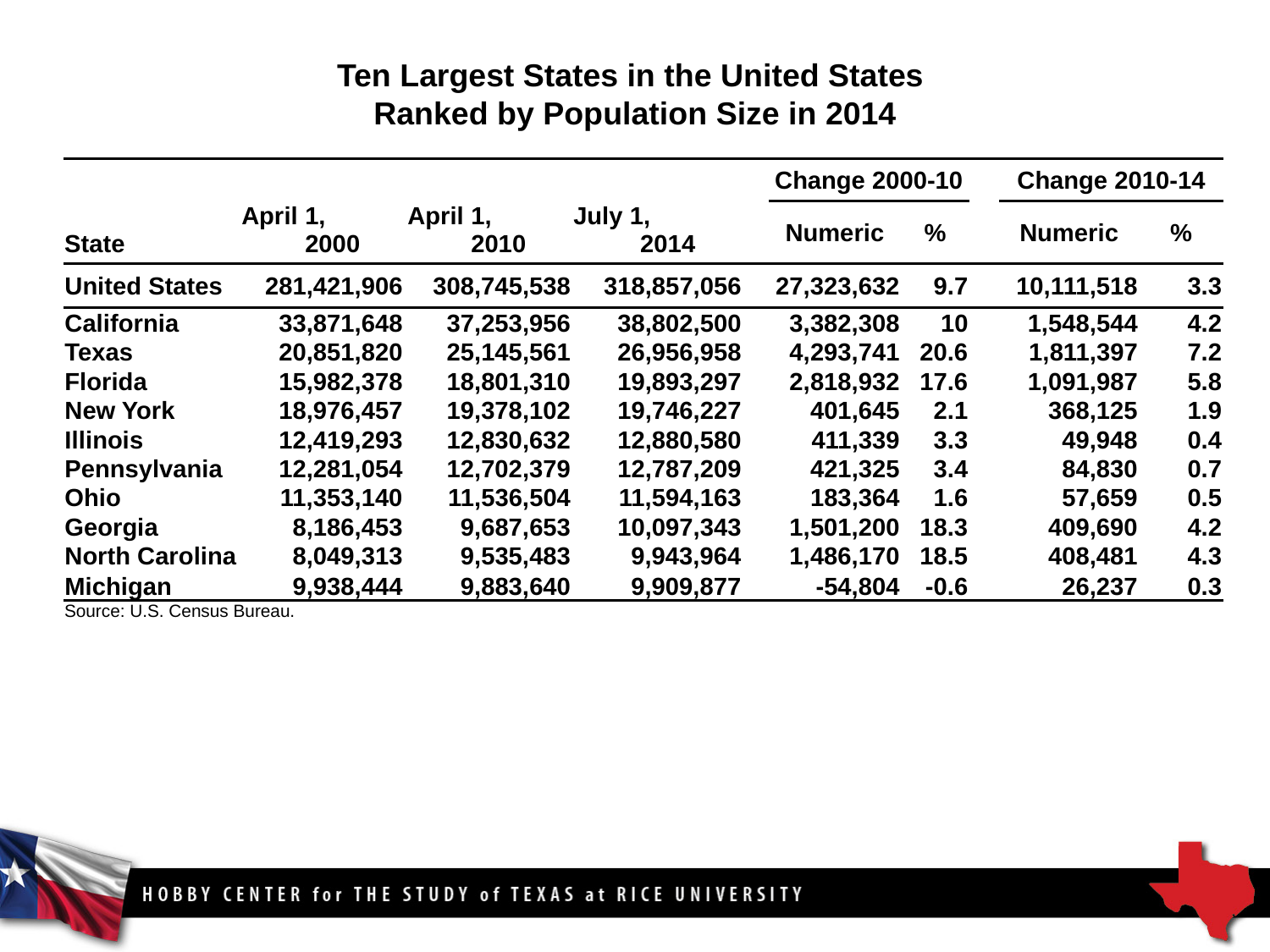

# Ten Largest States in the United States Ranked by Population Size in 2014
| State | April 1, 2000 | April 1, 2010 | July 1, 2014 |  | Change 2000-10 |  |  | Change 2010-14 |  |
| --- | --- | --- | --- | --- | --- | --- | --- | --- | --- |
|  |  |  |  |  | Numeric | % |  | Numeric | % |
| United States | 281,421,906 | 308,745,538 | 318,857,056 |  | 27,323,632 | 9.7 |  | 10,111,518 | 3.3 |
| California | 33,871,648 | 37,253,956 | 38,802,500 |  | 3,382,308 | 10 |  | 1,548,544 | 4.2 |
| Texas | 20,851,820 | 25,145,561 | 26,956,958 |  | 4,293,741 | 20.6 |  | 1,811,397 | 7.2 |
| Florida | 15,982,378 | 18,801,310 | 19,893,297 |  | 2,818,932 | 17.6 |  | 1,091,987 | 5.8 |
| New York | 18,976,457 | 19,378,102 | 19,746,227 |  | 401,645 | 2.1 |  | 368,125 | 1.9 |
| Illinois | 12,419,293 | 12,830,632 | 12,880,580 |  | 411,339 | 3.3 |  | 49,948 | 0.4 |
| Pennsylvania | 12,281,054 | 12,702,379 | 12,787,209 |  | 421,325 | 3.4 |  | 84,830 | 0.7 |
| Ohio | 11,353,140 | 11,536,504 | 11,594,163 |  | 183,364 | 1.6 |  | 57,659 | 0.5 |
| Georgia | 8,186,453 | 9,687,653 | 10,097,343 |  | 1,501,200 | 18.3 |  | 409,690 | 4.2 |
| North Carolina | 8,049,313 | 9,535,483 | 9,943,964 |  | 1,486,170 | 18.5 |  | 408,481 | 4.3 |
| Michigan | 9,938,444 | 9,883,640 | 9,909,877 |  | -54,804 | -0.6 |  | 26,237 | 0.3 |
| Source: U.S. Census Bureau. |  |  |  |  |  |  |  |  |  |